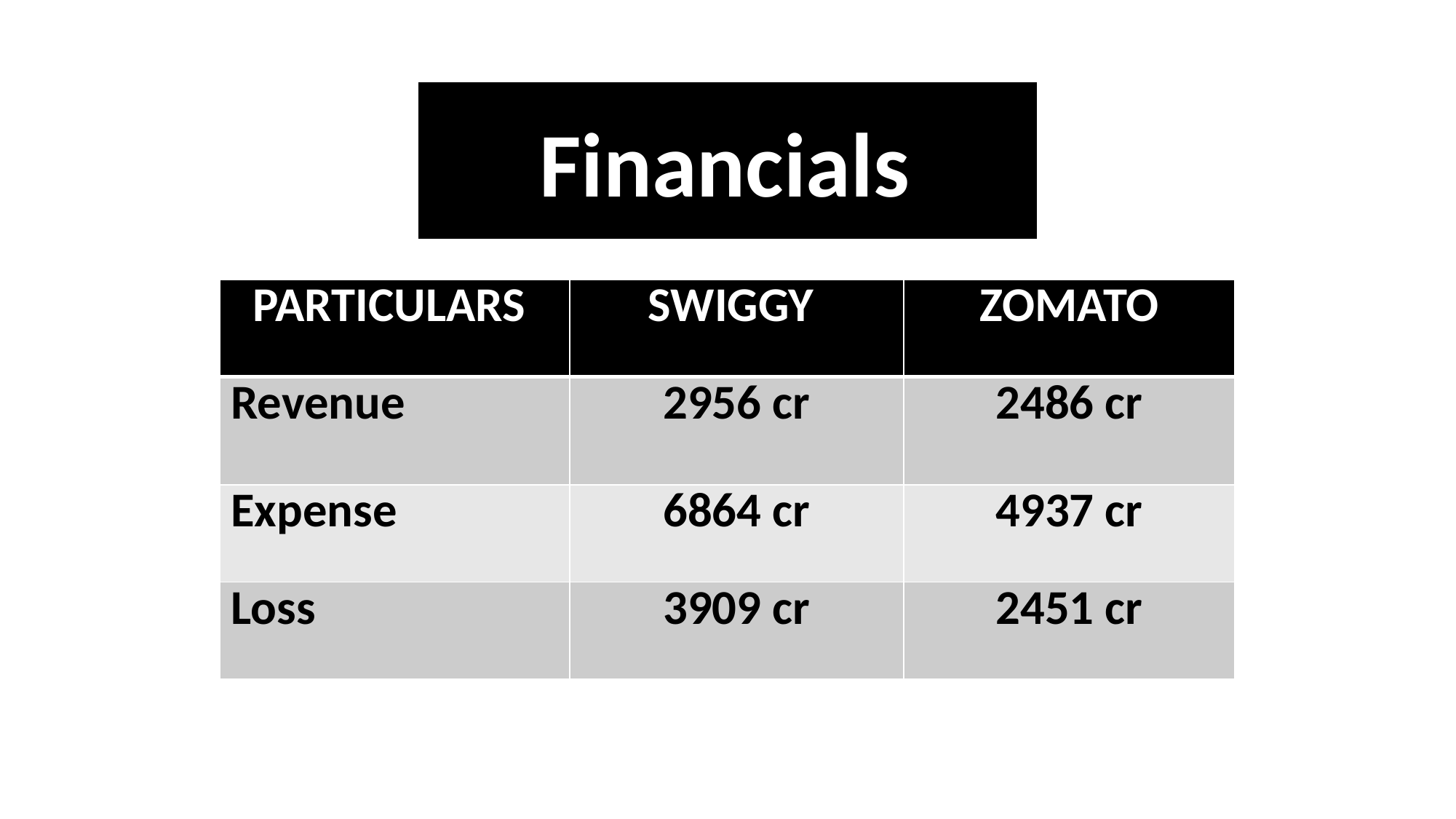

Financials
| PARTICULARS | SWIGGY | ZOMATO |
| --- | --- | --- |
| Revenue | 2956 cr | 2486 cr |
| Expense | 6864 cr | 4937 cr |
| Loss | 3909 cr | 2451 cr |